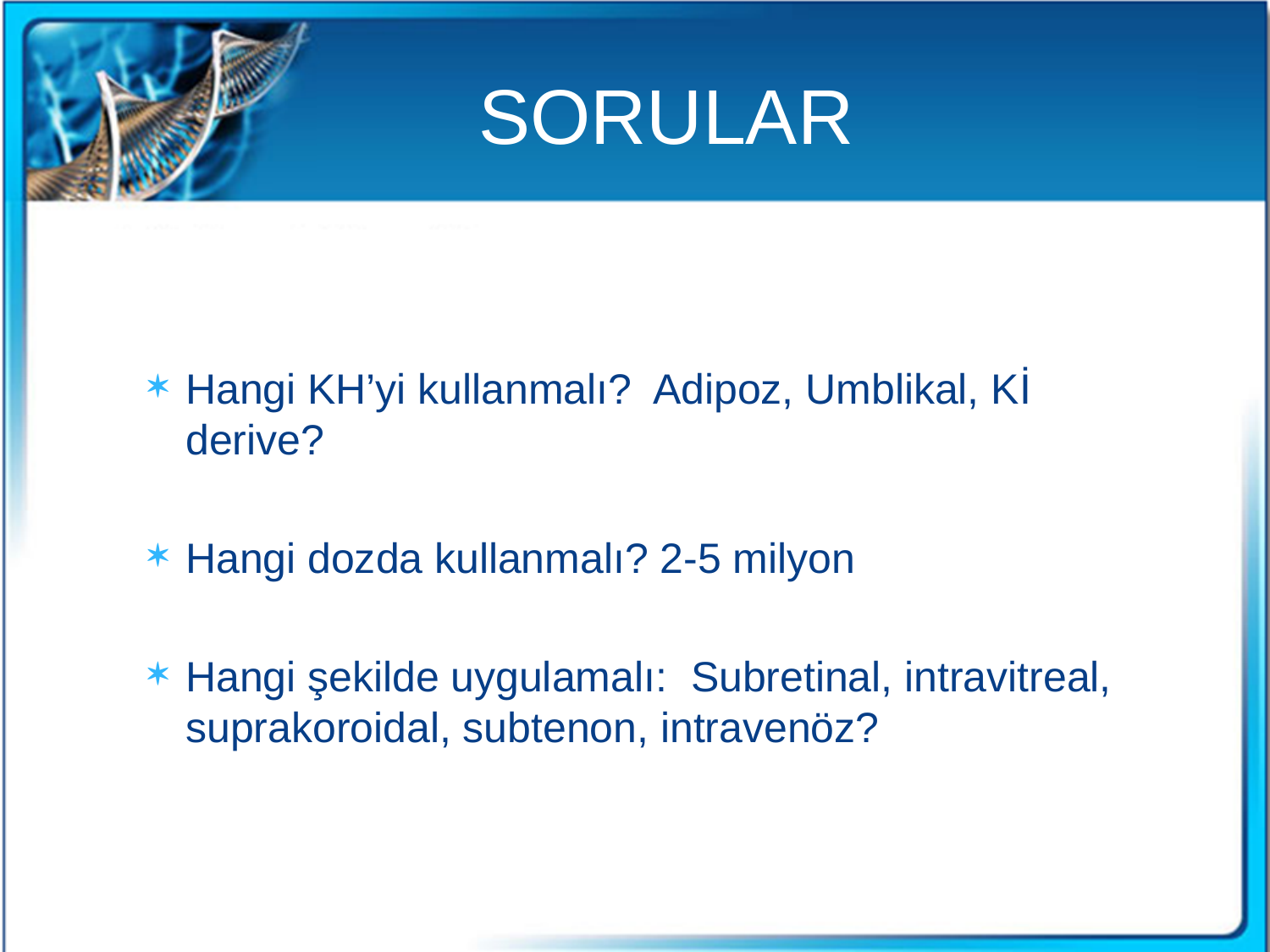

# SORULAR

Hangi KH’yi kullanmalı?  Adipoz, Umblikal, Kİ derive?

Hangi dozda kullanmalı? 2-5 milyon

Hangi şekilde uygulamalı:  Subretinal, intravitreal, suprakoroidal, subtenon, intravenöz?